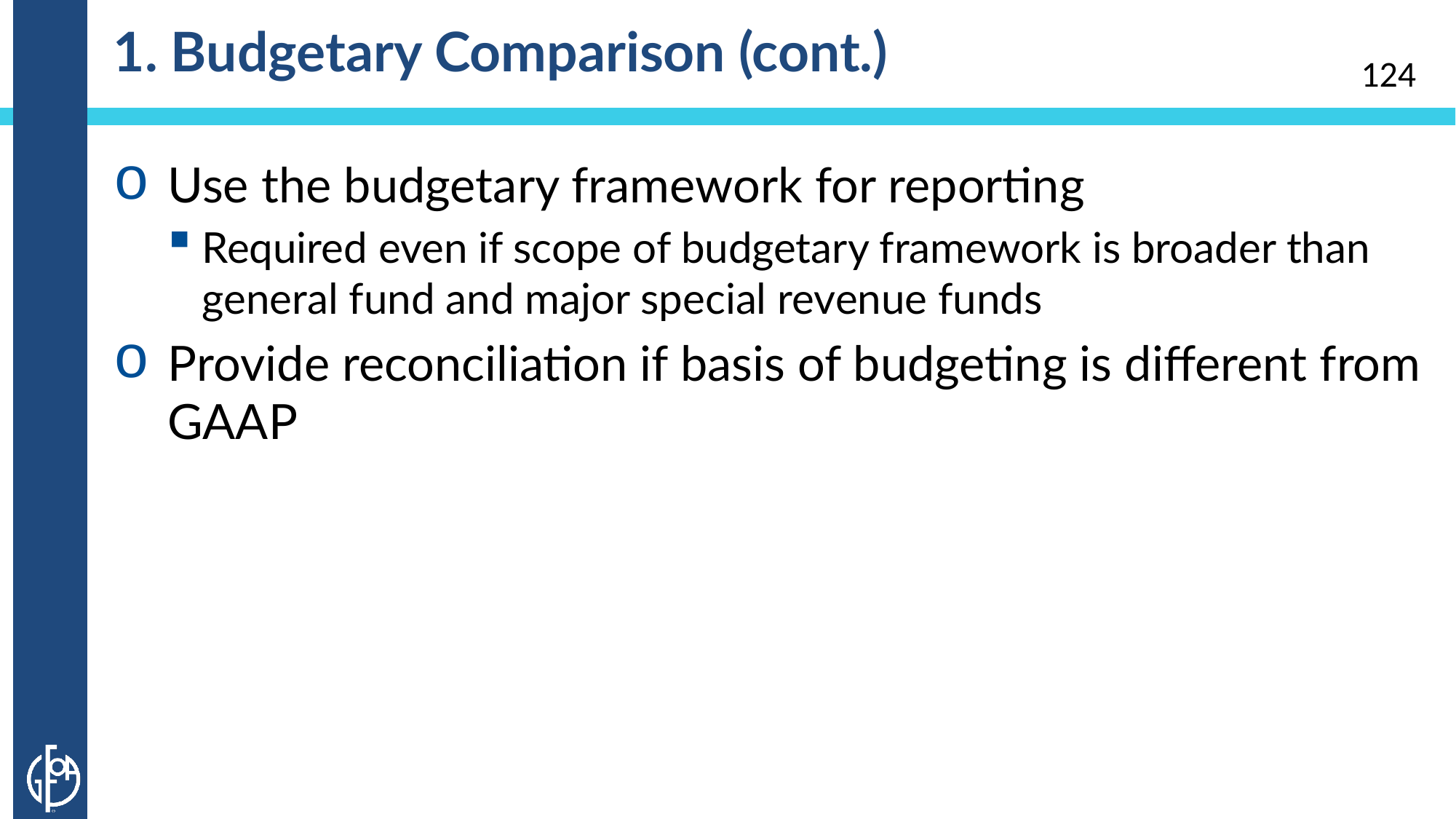

# 1. Budgetary Comparison (cont.)
124
Use the budgetary framework for reporting
Required even if scope of budgetary framework is broader than general fund and major special revenue funds
Provide reconciliation if basis of budgeting is different from GAAP